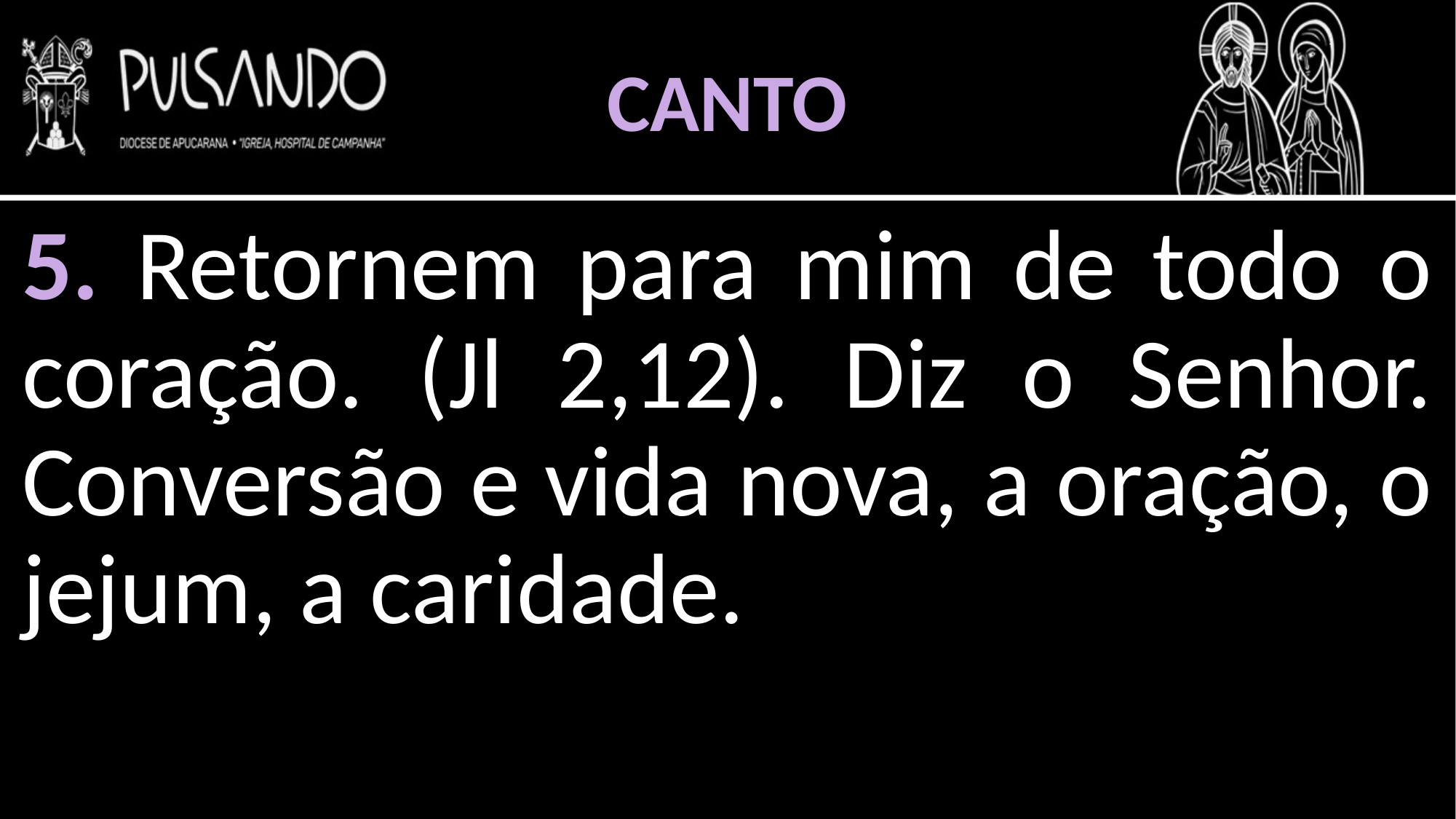

CANTO
5. Retornem para mim de todo o coração. (Jl 2,12). Diz o Senhor. Conversão e vida nova, a oração, o jejum, a caridade.